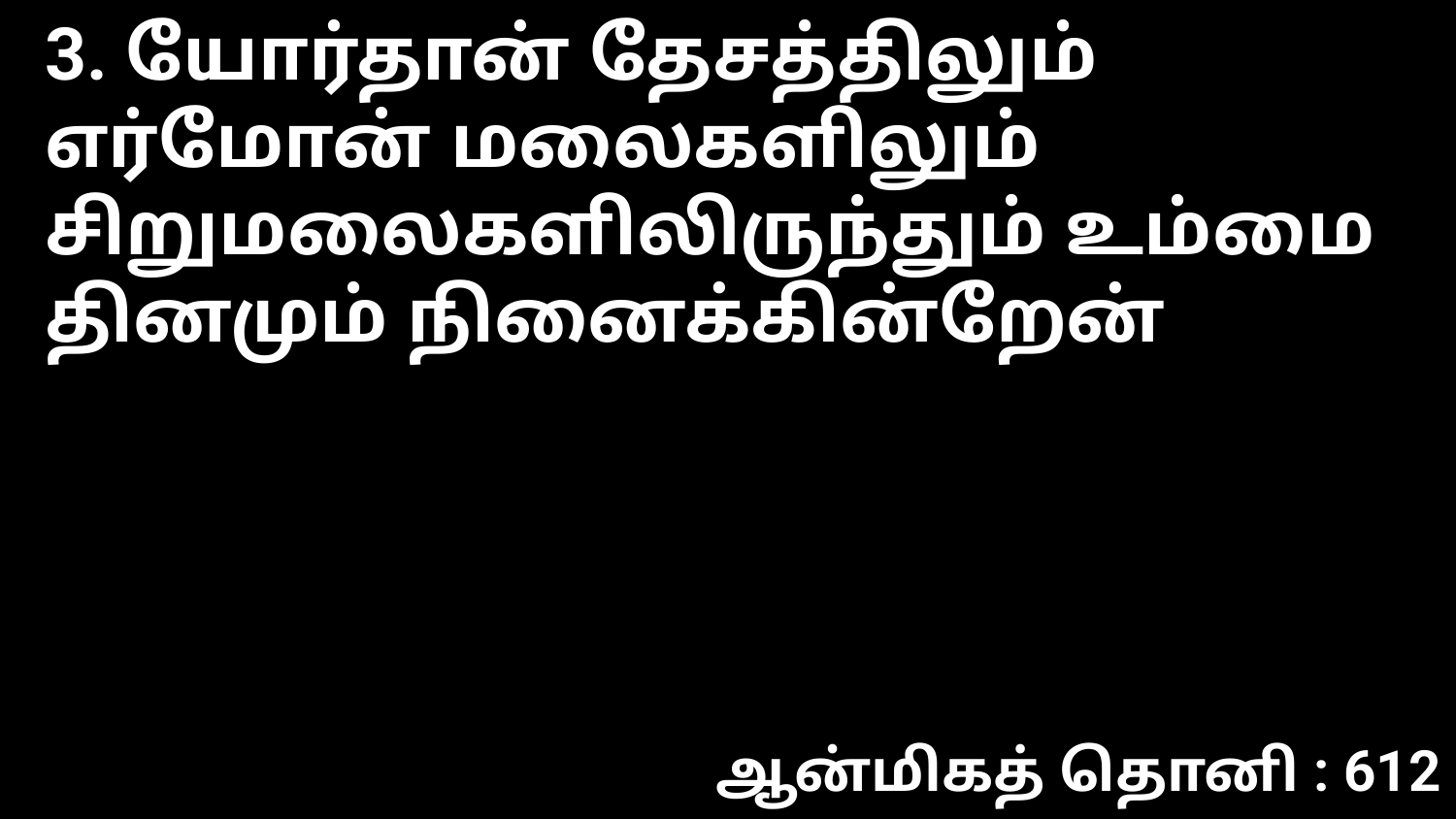

3. யோர்தான் தேசத்திலும்
எர்மோன் மலைகளிலும்
சிறுமலைகளிலிருந்தும் உம்மை
தினமும் நினைக்கின்றேன்

ஆன்மிகத் தொனி : 612